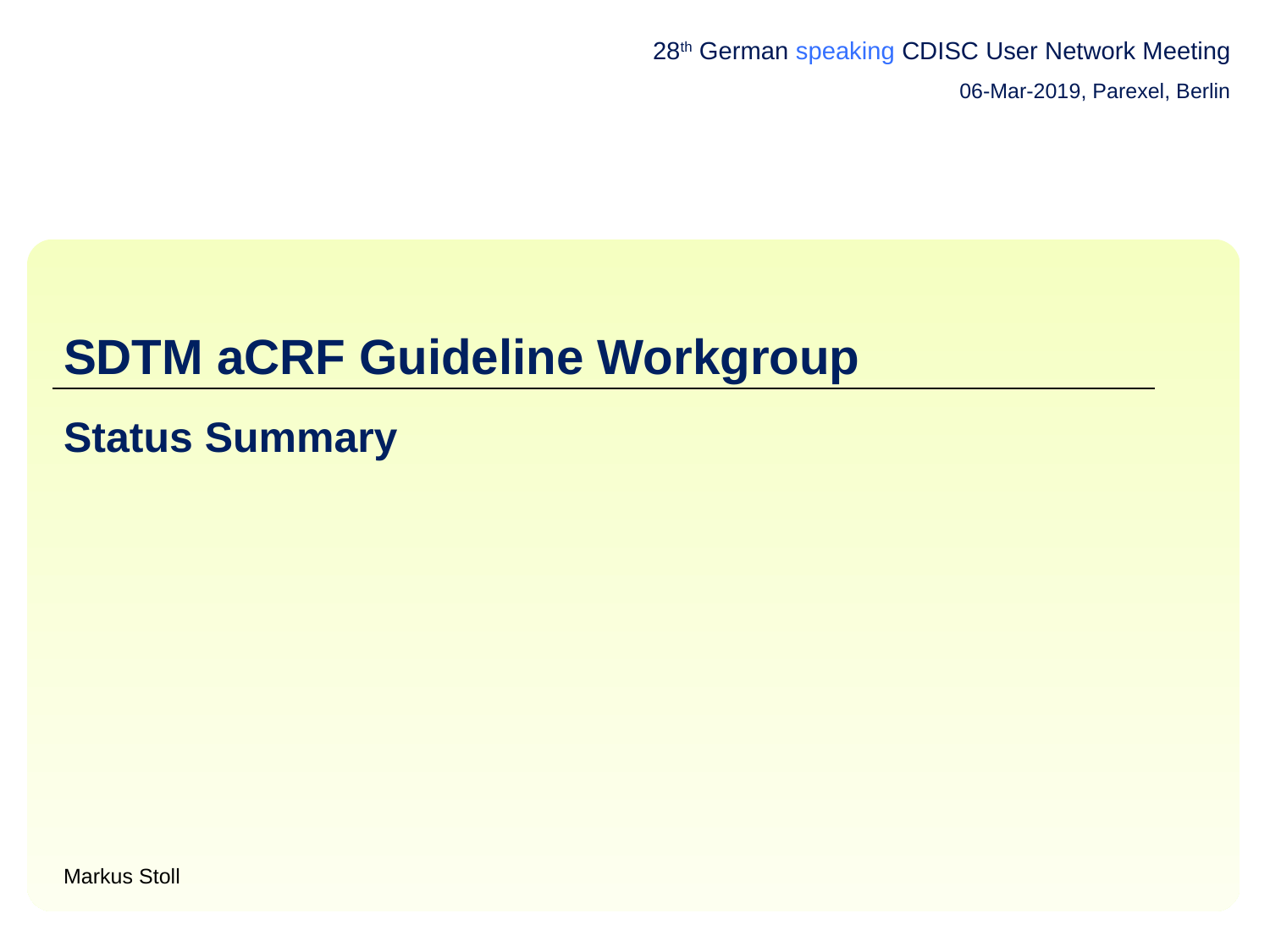

# SDTM aCRF Guideline Workgroup Status Summary
Markus Stoll